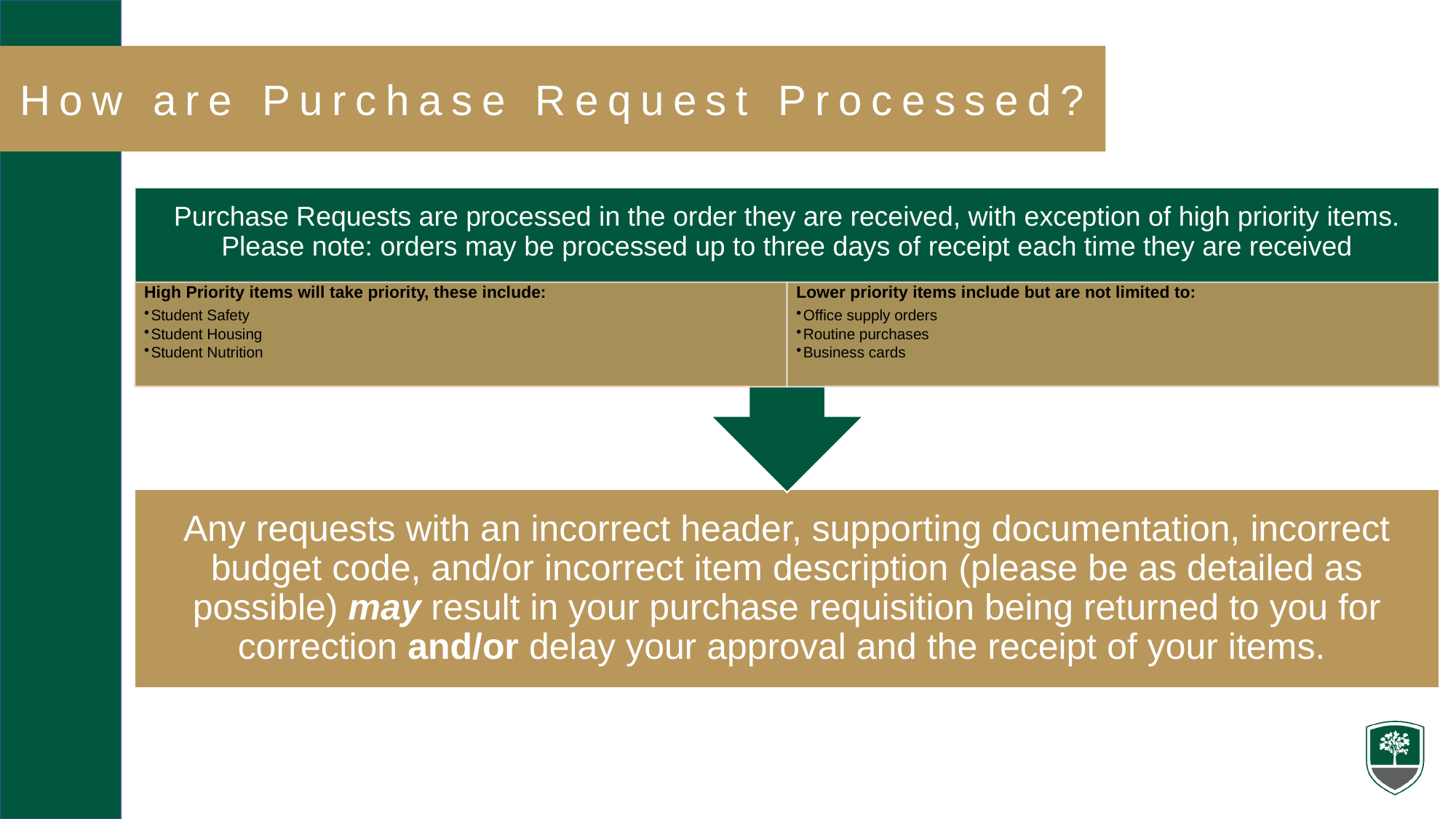

How are Purchase Request Processed?
Any requests with an incorrect header, supporting documentation, incorrect budget code, and/or incorrect item description (please be as detailed as possible) may result in your purchase requisition being returned to you for correction and/or delay your approval and the receipt of your items.
Purchase Requests are processed in the order they are received, with exception of high priority items. Please note: orders may be processed up to three days of receipt each time they are received
High Priority items will take priority, these include:
Student Safety
Student Housing
Student Nutrition

Lower priority items include but are not limited to:
Office supply orders
Routine purchases
Business cards